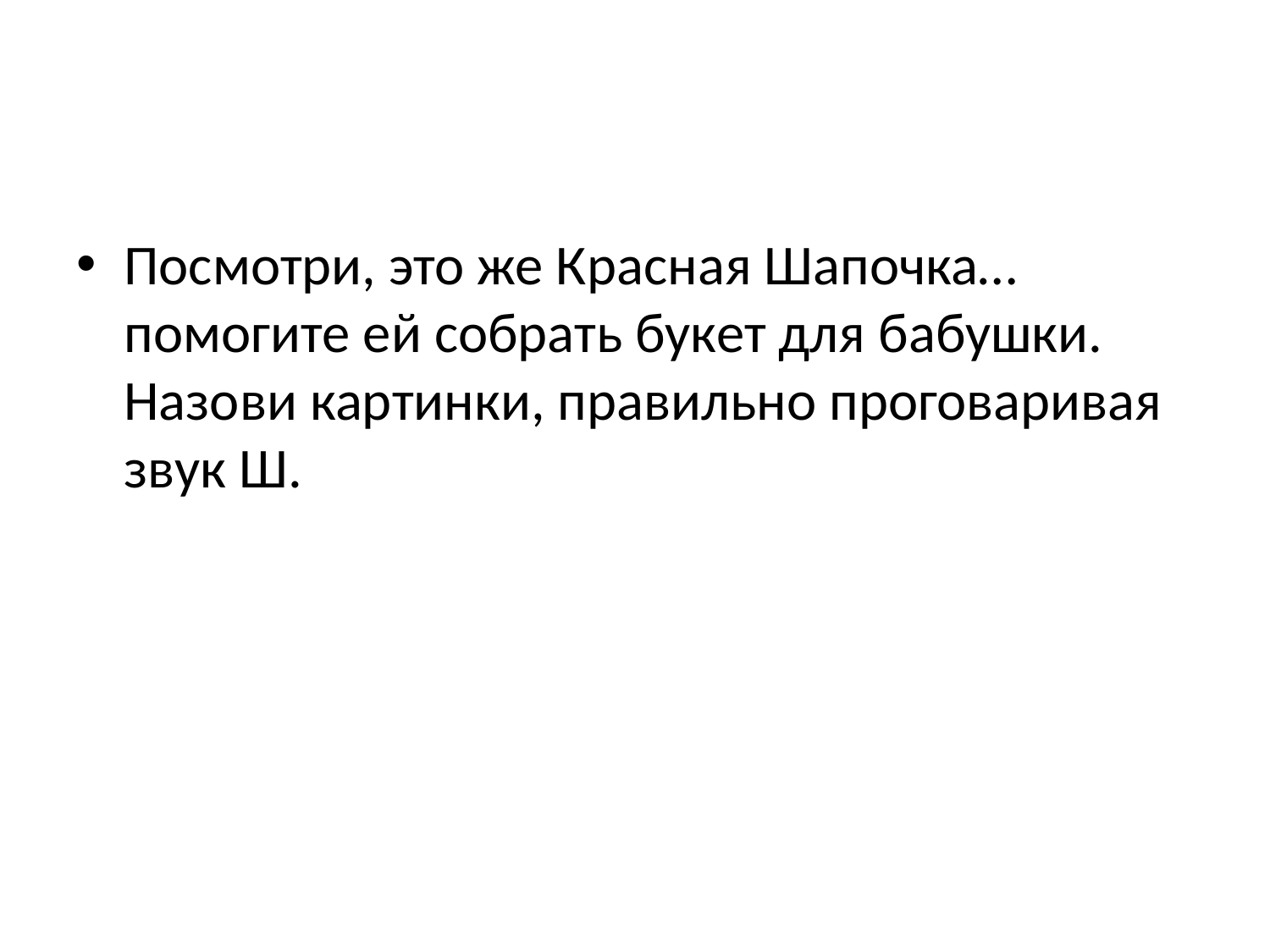

#
Посмотри, это же Красная Шапочка…помогите ей собрать букет для бабушки. Назови картинки, правильно проговаривая звук Ш.